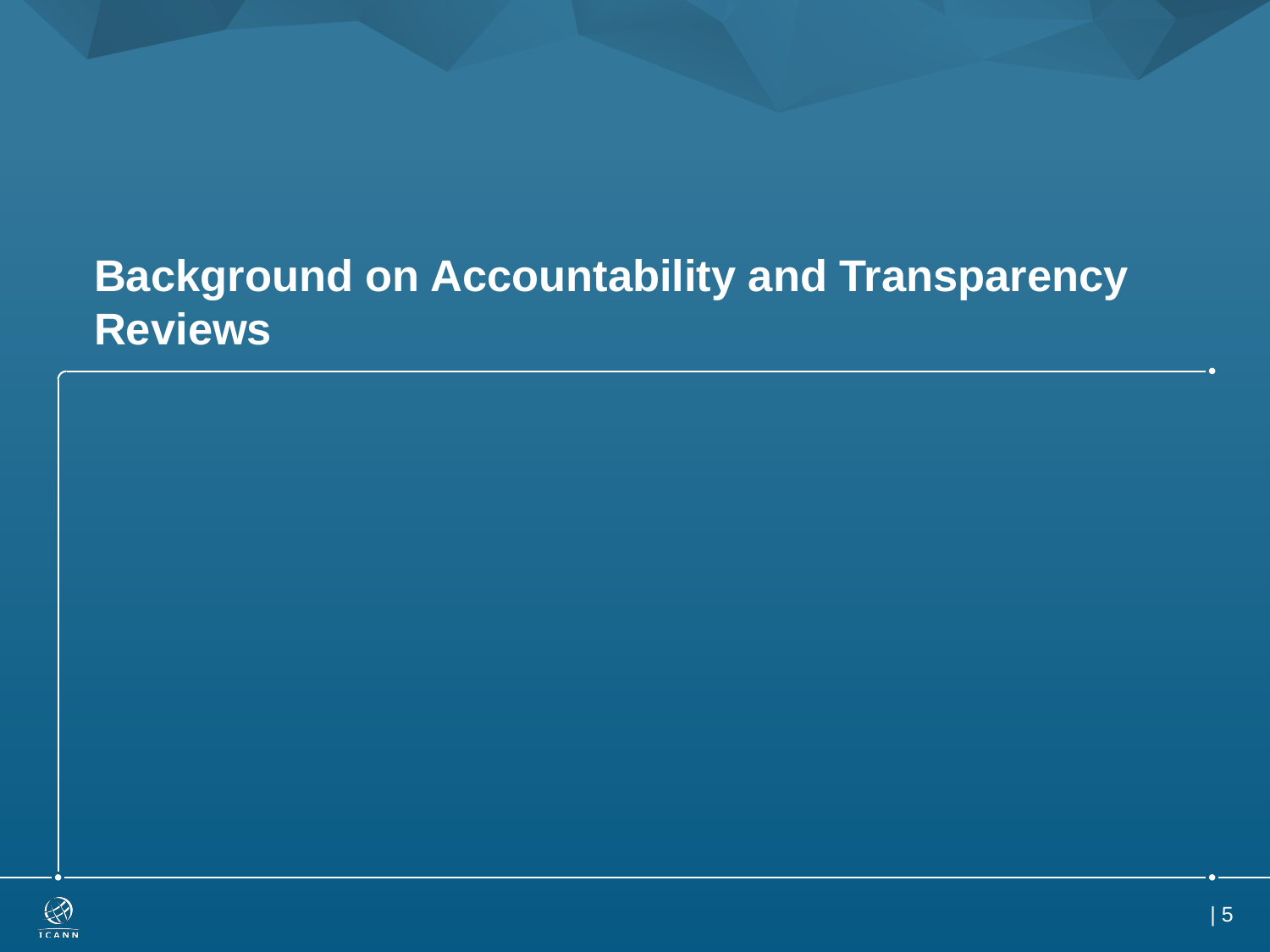

# Background on Accountability and Transparency Reviews